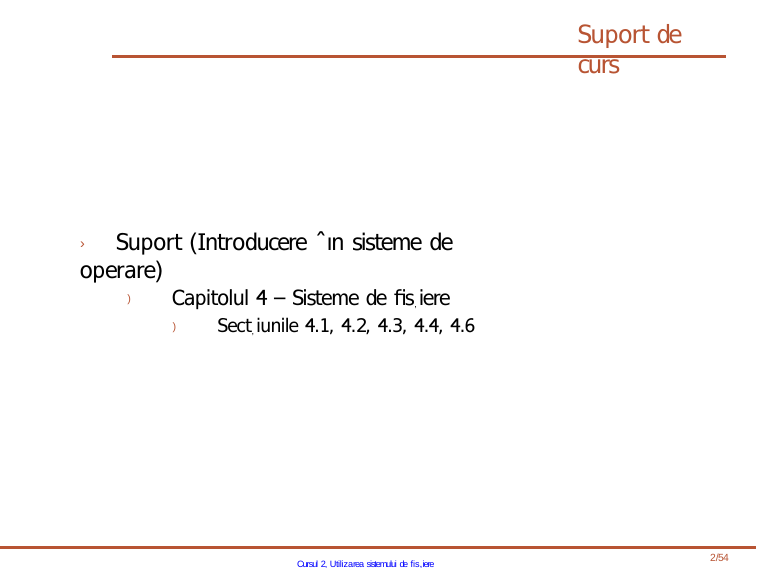

# Suport de curs

›  Suport (Introducere ˆın sisteme de operare)
)   Capitolul 4 – Sisteme de fis, iere
)   Sect, iunile 4.1, 4.2, 4.3, 4.4, 4.6

Cursul 2, Utilizarea sistemului de fis,iere
2/54